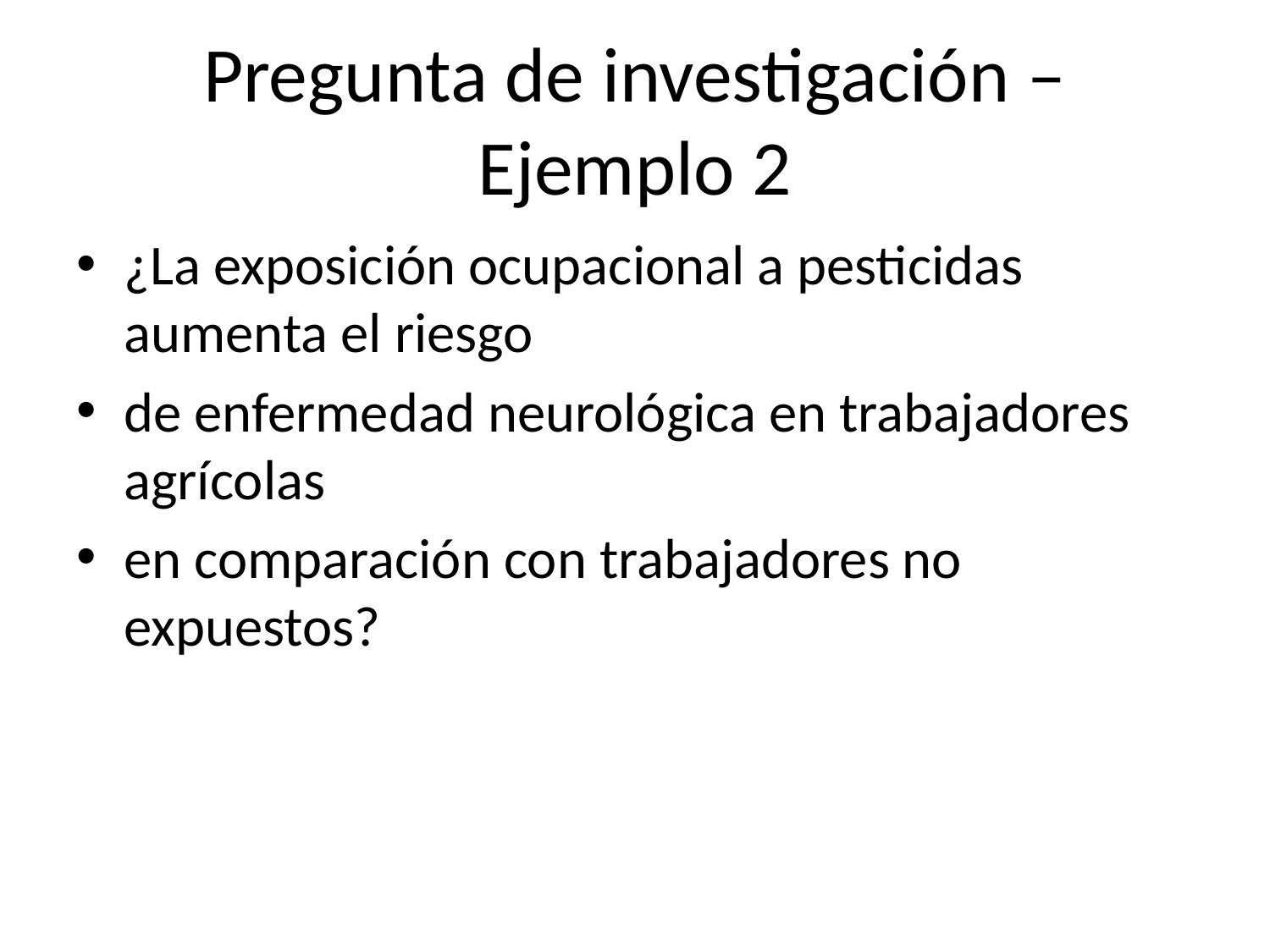

# Pregunta de investigación – Ejemplo 2
¿La exposición ocupacional a pesticidas aumenta el riesgo
de enfermedad neurológica en trabajadores agrícolas
en comparación con trabajadores no expuestos?